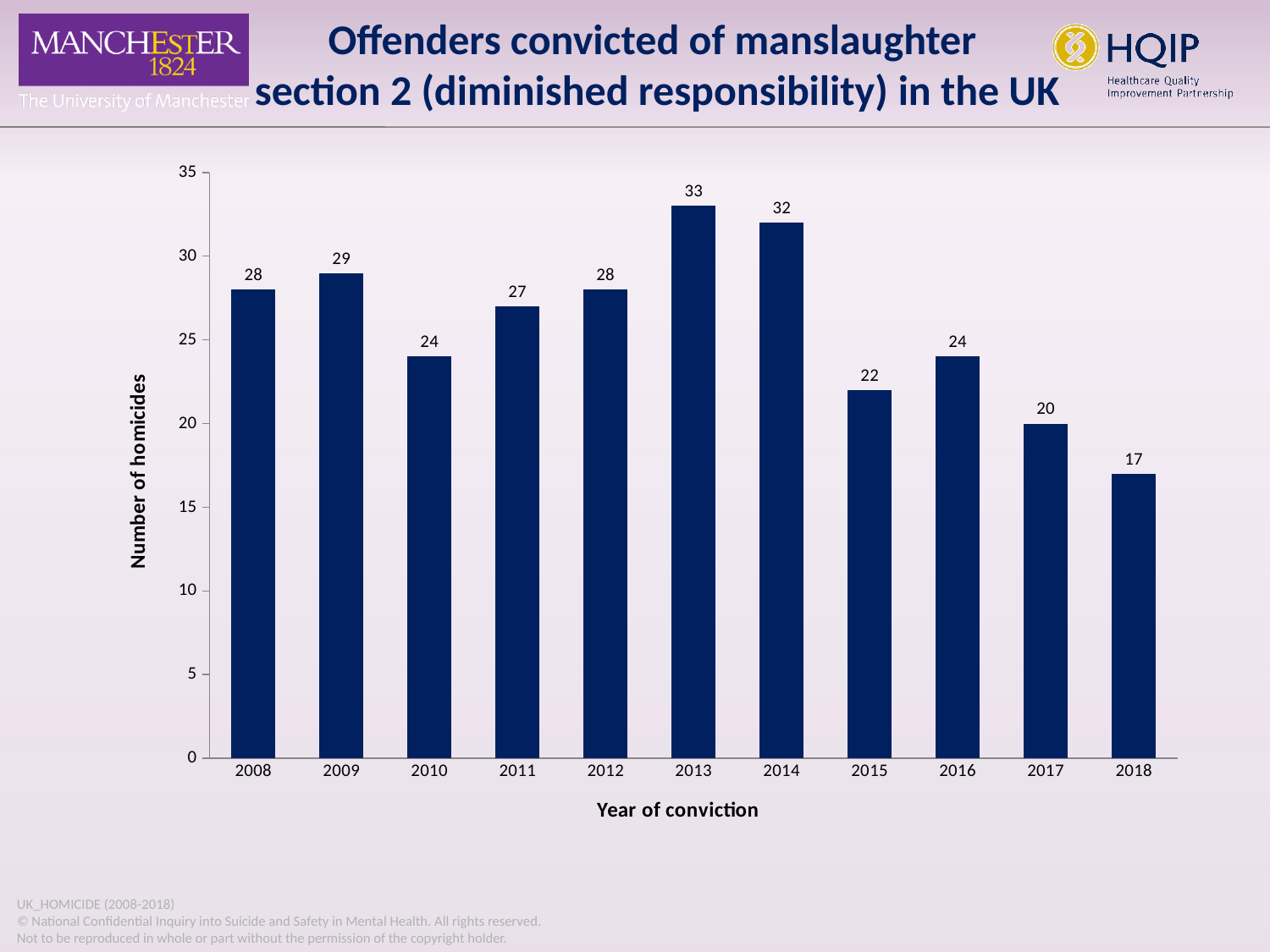

Offenders convicted of manslaughter
section 2 (diminished responsibility) in the UK

### Chart

| Category | N |
|---|---|
| 2008 | 28.0 |
| 2009 | 29.0 |
| 2010 | 24.0 |
| 2011 | 27.0 |
| 2012 | 28.0 |
| 2013 | 33.0 |
| 2014 | 32.0 |
| 2015 | 22.0 |
| 2016 | 24.0 |
| 2017 | 20.0 |
| 2018 | 17.0 |
UK_HOMICIDE (2008-2018)
© National Confidential Inquiry into Suicide and Safety in Mental Health. All rights reserved.
Not to be reproduced in whole or part without the permission of the copyright holder.